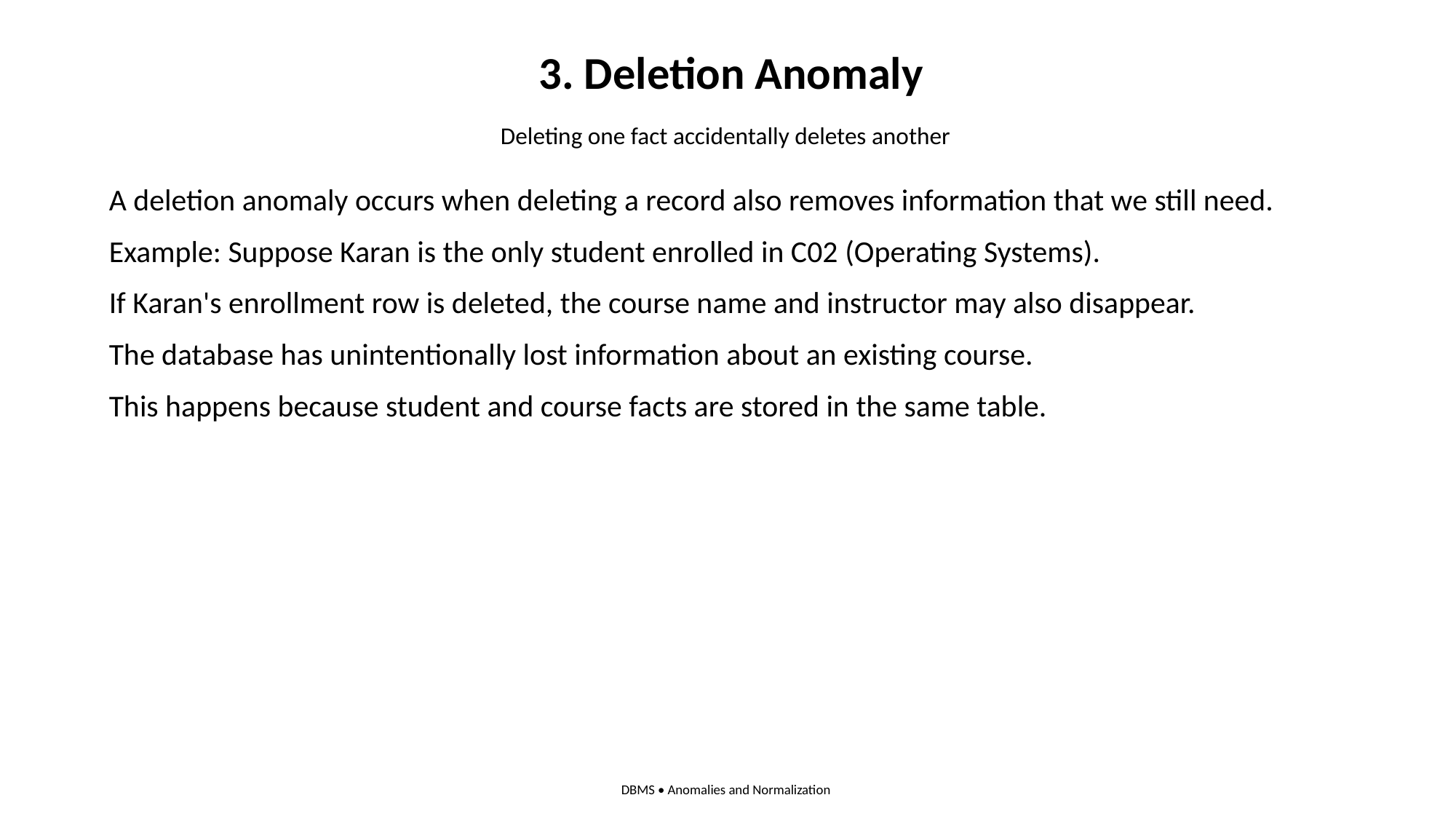

3. Deletion Anomaly
Deleting one fact accidentally deletes another
A deletion anomaly occurs when deleting a record also removes information that we still need.
Example: Suppose Karan is the only student enrolled in C02 (Operating Systems).
If Karan's enrollment row is deleted, the course name and instructor may also disappear.
The database has unintentionally lost information about an existing course.
This happens because student and course facts are stored in the same table.
DBMS • Anomalies and Normalization